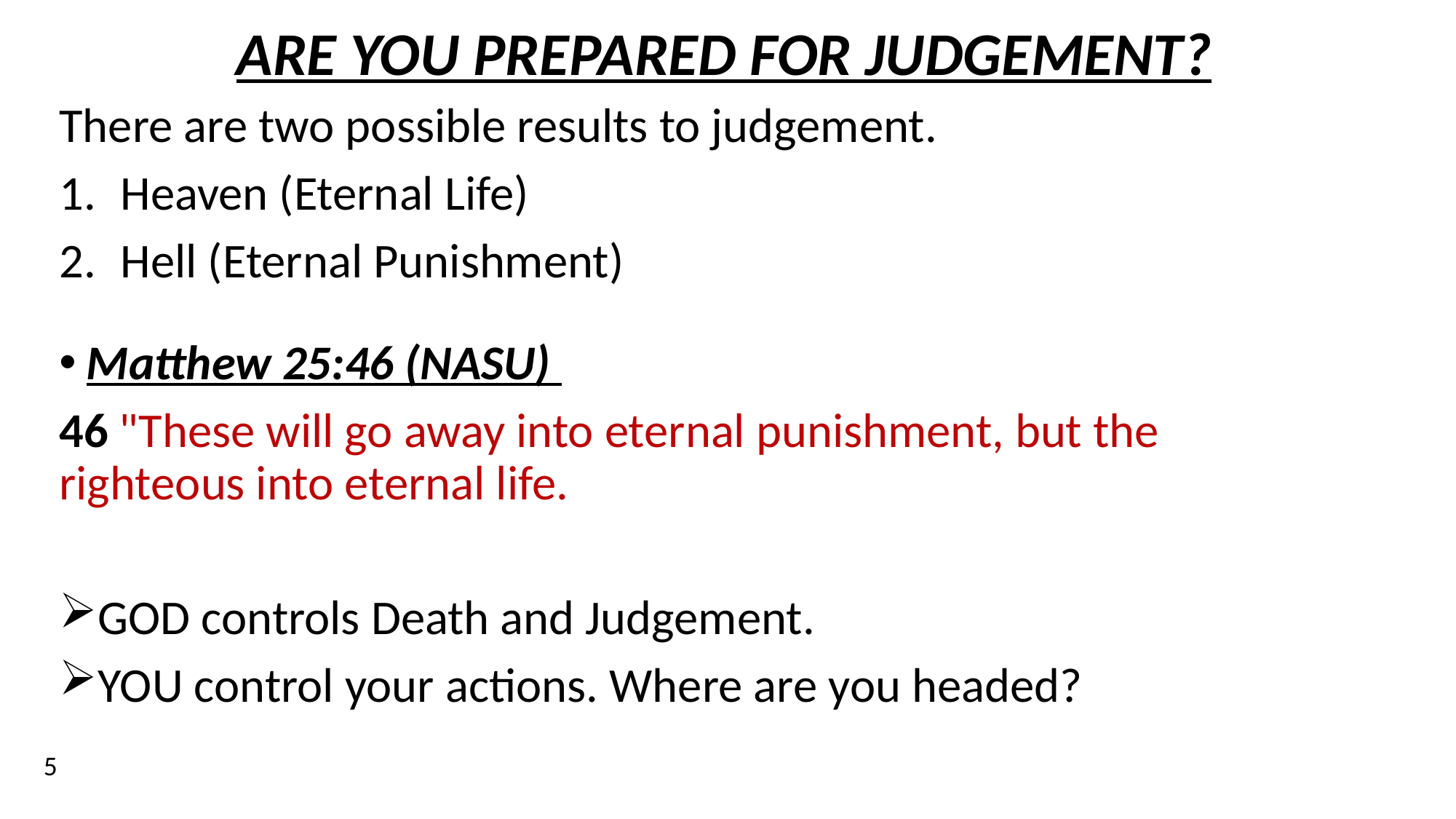

# ARE YOU PREPARED FOR JUDGEMENT?
There are two possible results to judgement.
Heaven (Eternal Life)
Hell (Eternal Punishment)

Matthew 25:46 (NASU)
46 "These will go away into eternal punishment, but the righteous into eternal life.

GOD controls Death and Judgement.
YOU control your actions. Where are you headed?
5